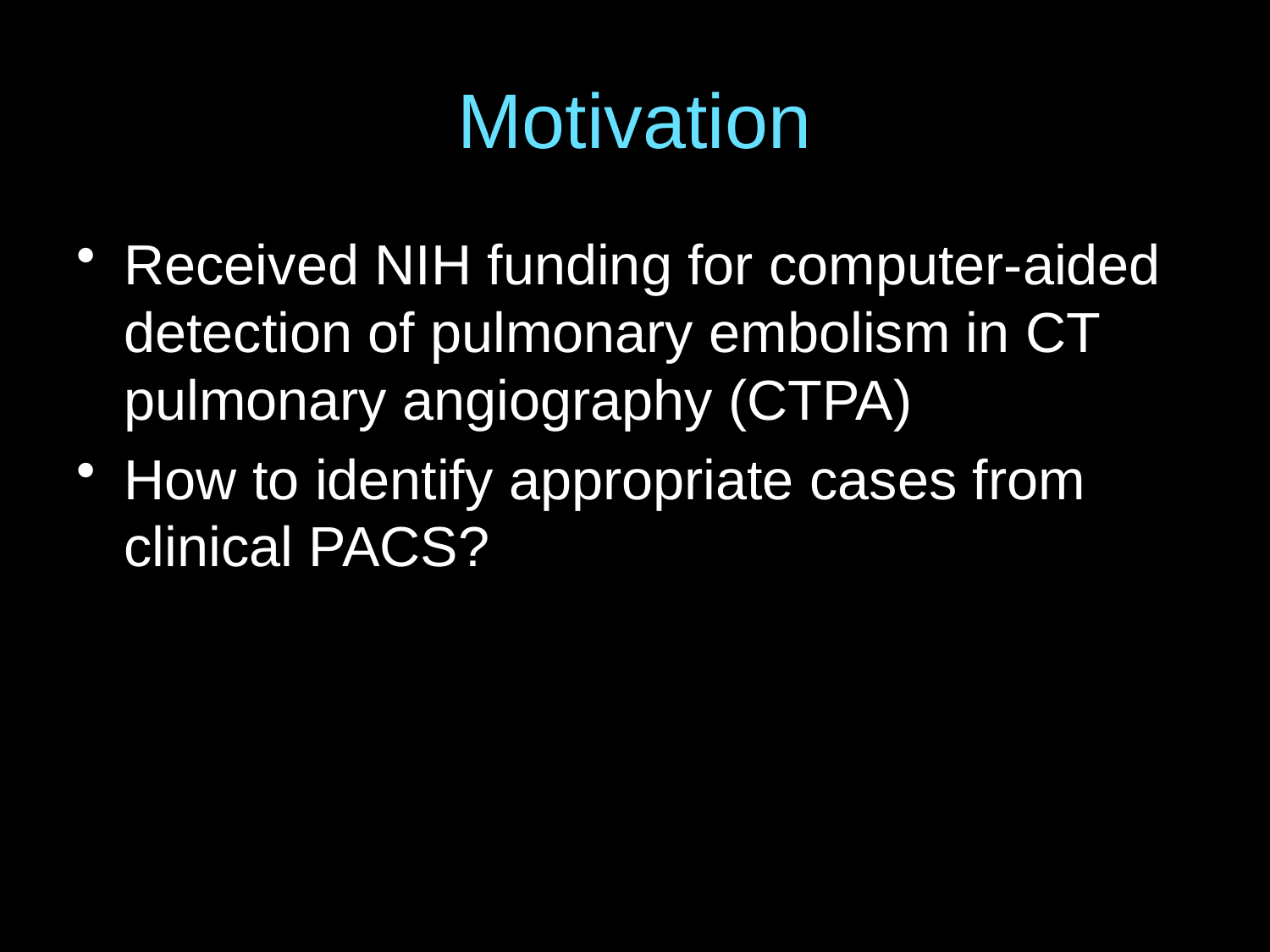

# Motivation
Received NIH funding for computer-aided detection of pulmonary embolism in CT pulmonary angiography (CTPA)
How to identify appropriate cases from clinical PACS?